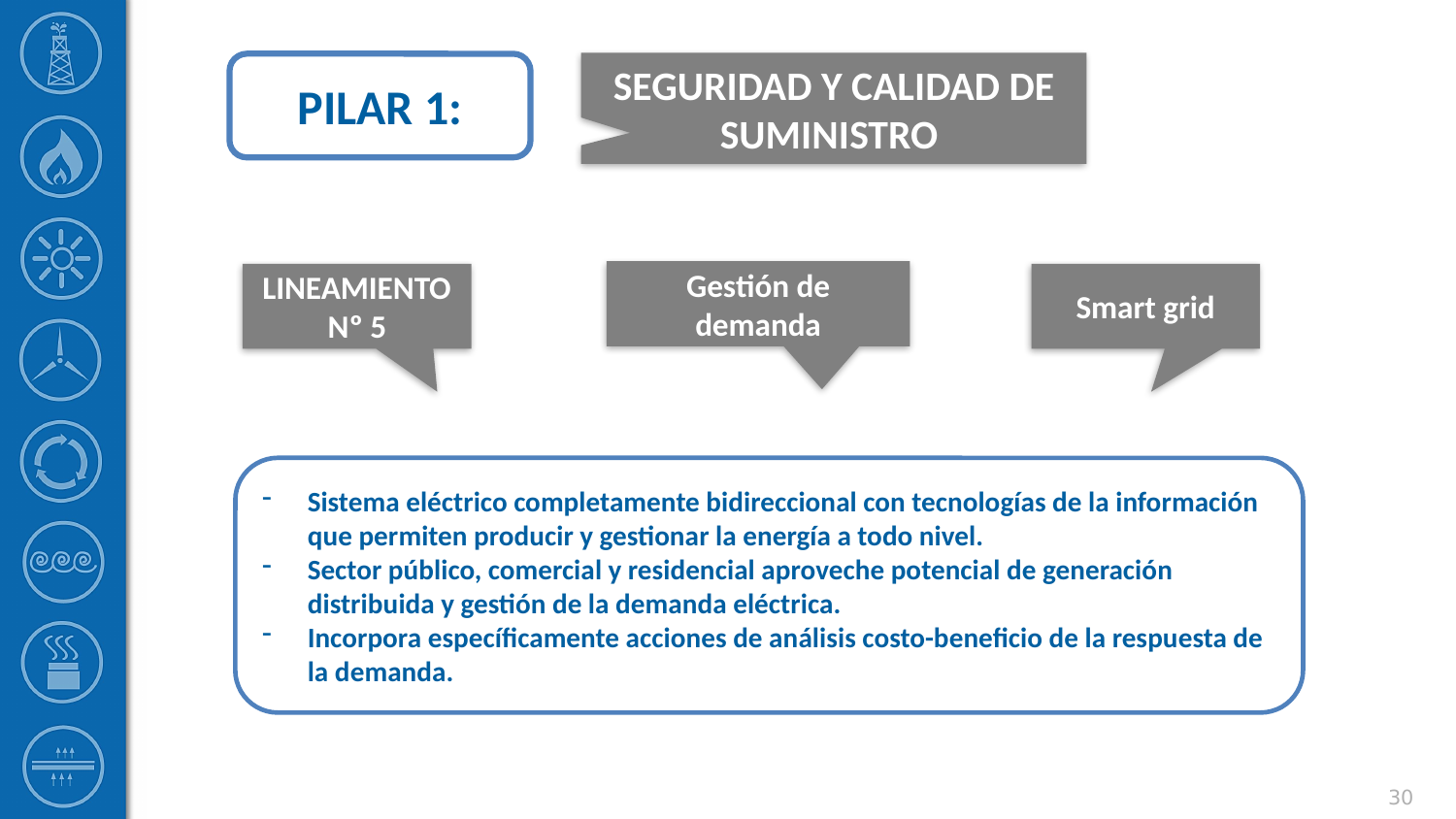

SEGURIDAD Y CALIDAD DE SUMINISTRO
PILAR 1:
Gestión de demanda
LINEAMIENTO Nº 5
Smart grid

Sistema eléctrico completamente bidireccional con tecnologías de la información que permiten producir y gestionar la energía a todo nivel.
Sector público, comercial y residencial aproveche potencial de generación distribuida y gestión de la demanda eléctrica.
Incorpora específicamente acciones de análisis costo-beneficio de la respuesta de la demanda.

30